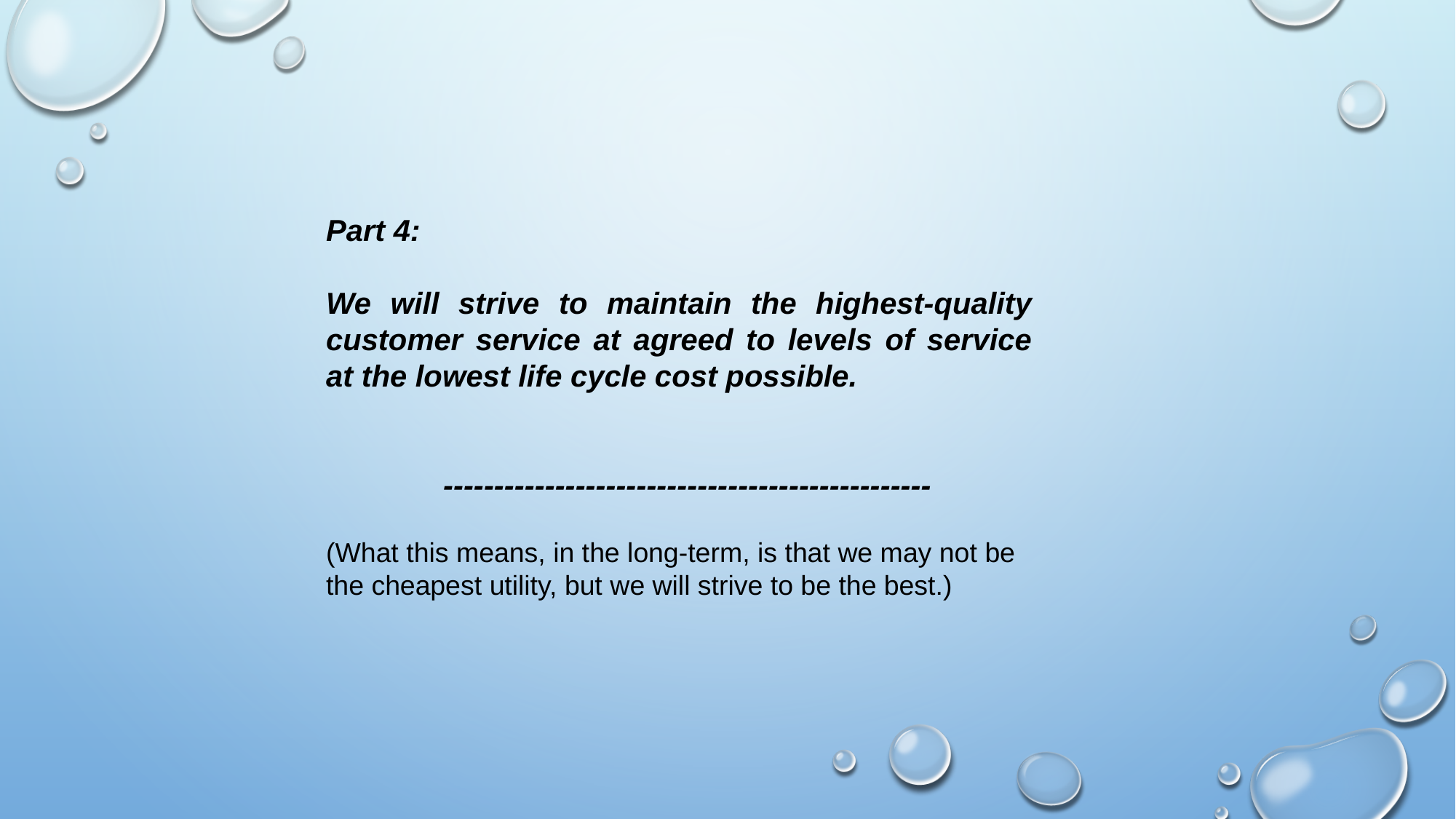

Part 4:

We will strive to maintain the highest-quality customer service at agreed to levels of service at the lowest life cycle cost possible.

              ------------------------------------------------

(What this means, in the long-term, is that we may not be the cheapest utility, but we will strive to be the best.)